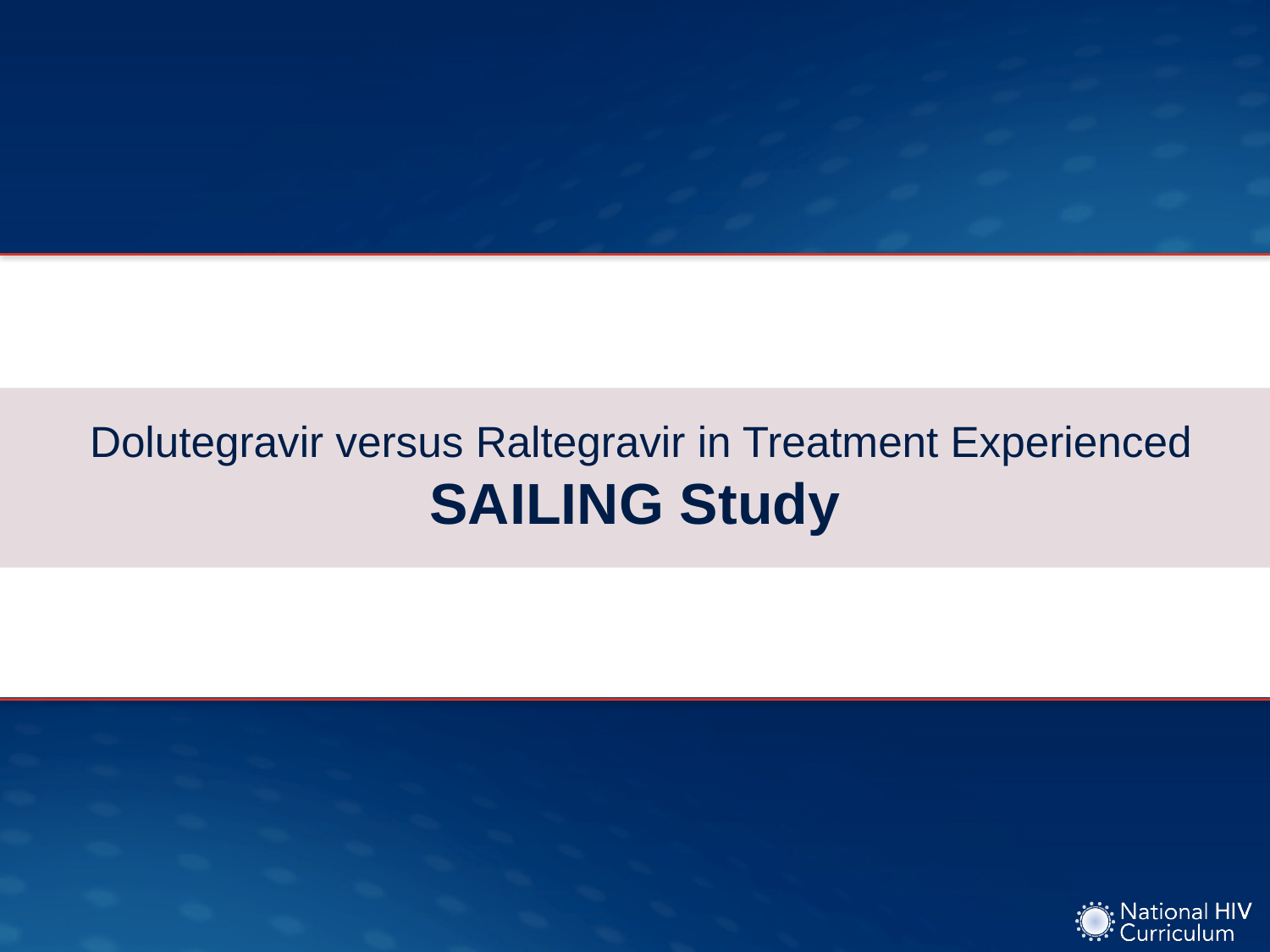

# Dolutegravir versus Raltegravir in Treatment Experienced SAILING Study